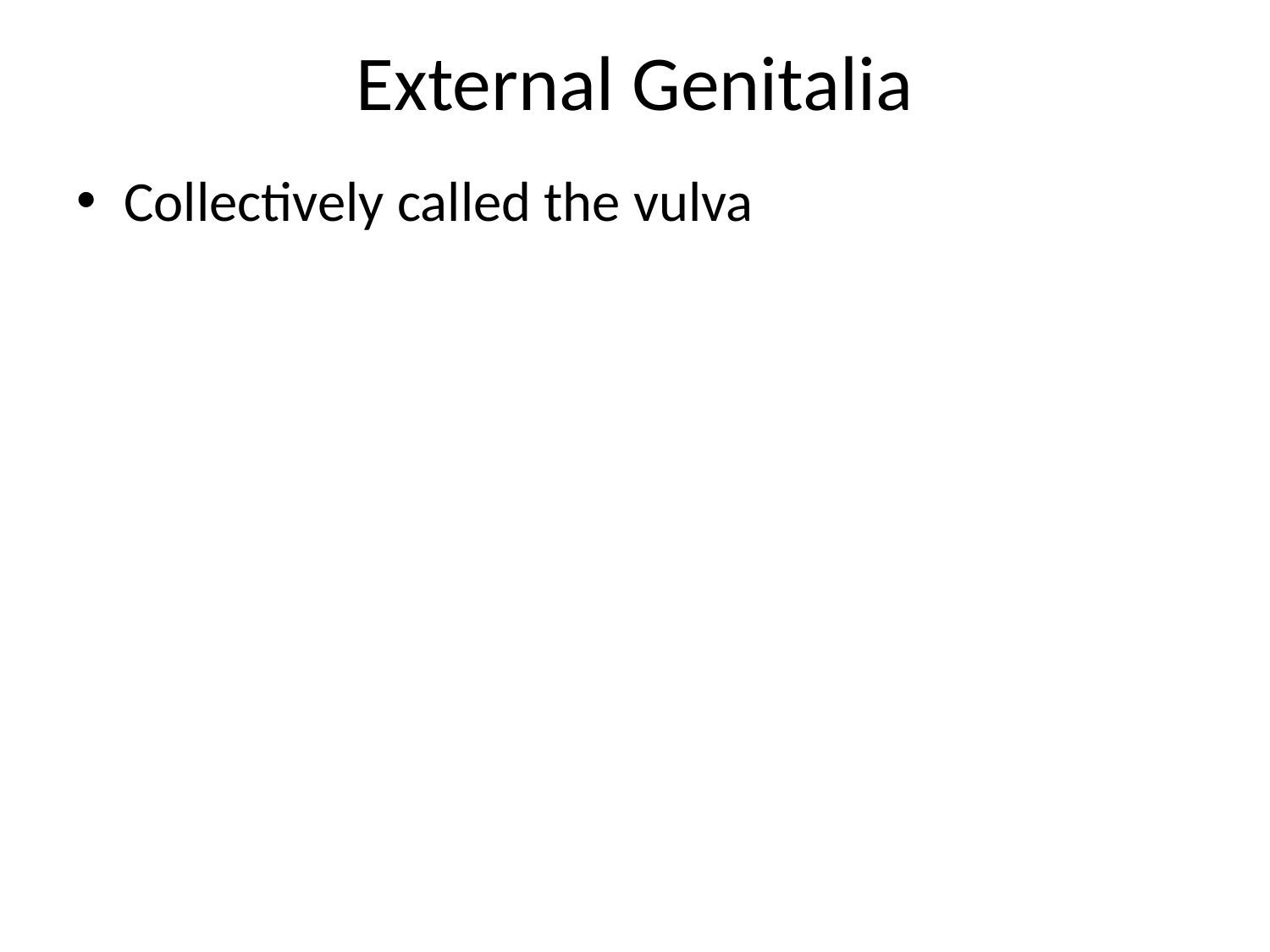

# External Genitalia
Collectively called the vulva